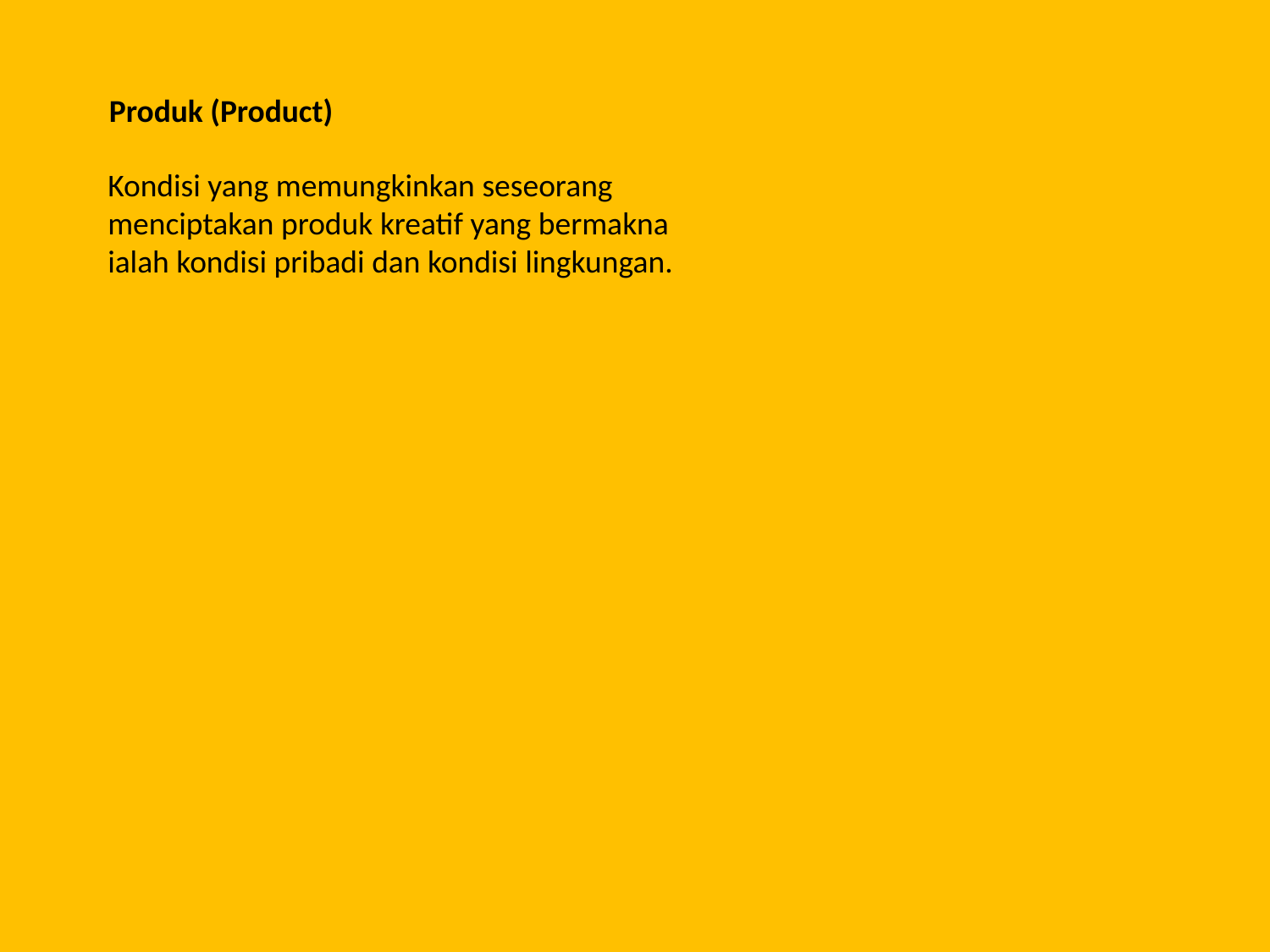

Produk (Product)
Kondisi yang memungkinkan seseorang menciptakan produk kreatif yang bermakna ialah kondisi pribadi dan kondisi lingkungan.